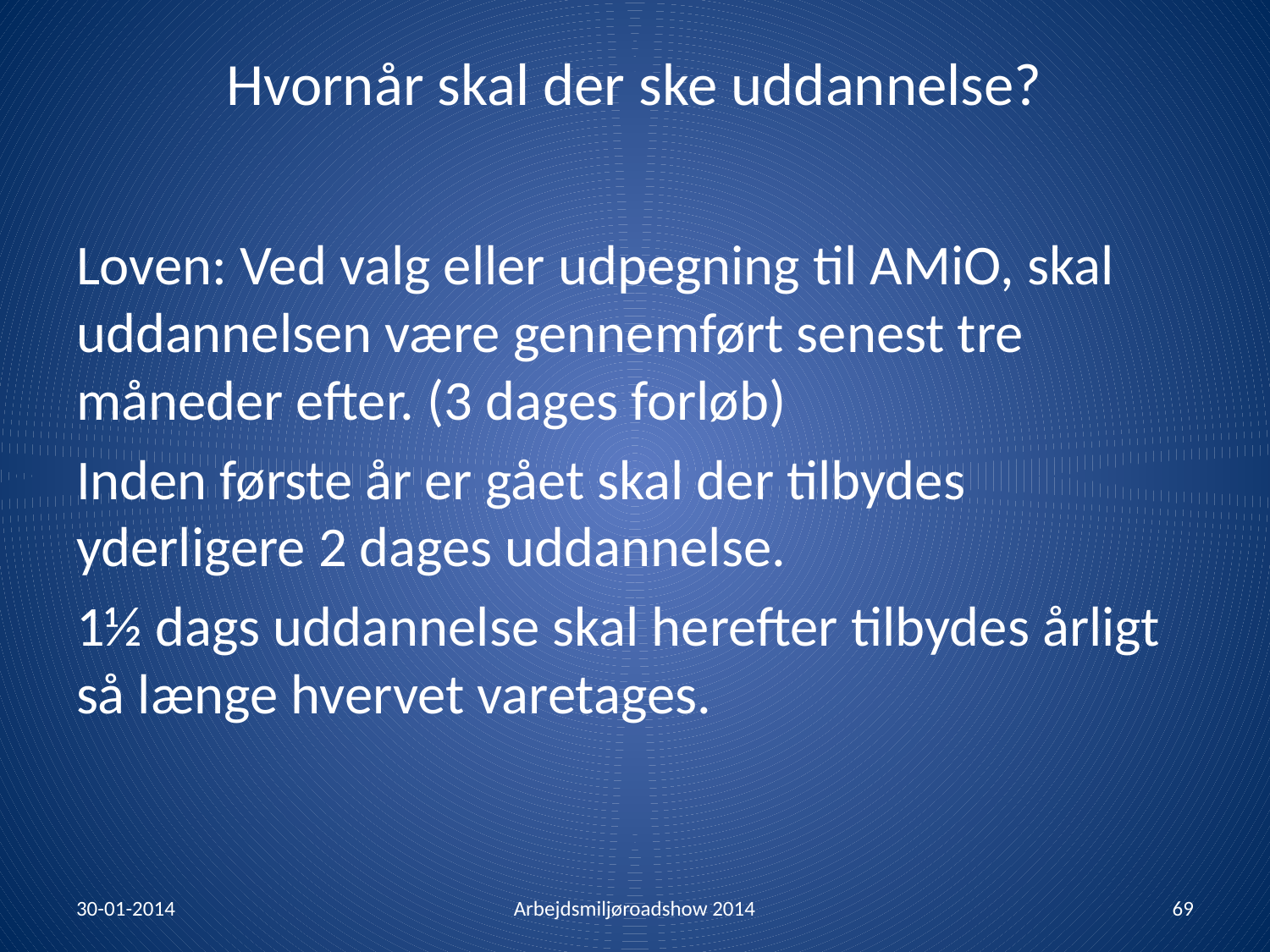

# Hvornår skal der ske uddannelse?
Loven: Ved valg eller udpegning til AMiO, skal uddannelsen være gennemført senest tre måneder efter. (3 dages forløb)
Inden første år er gået skal der tilbydes yderligere 2 dages uddannelse.
1½ dags uddannelse skal herefter tilbydes årligt så længe hvervet varetages.
30-01-2014
Arbejdsmiljøroadshow 2014
69